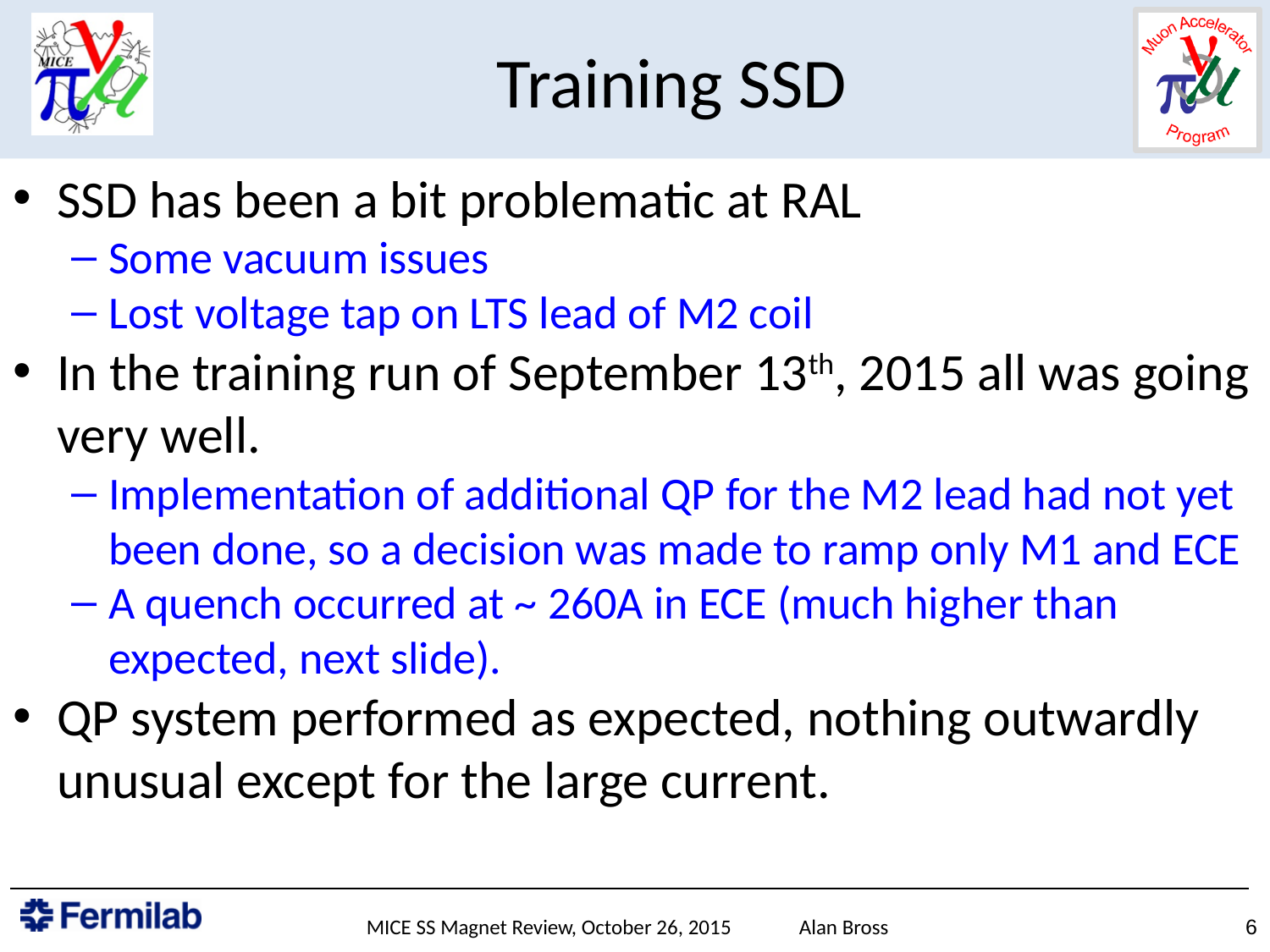

# Training SSD
SSD has been a bit problematic at RAL
Some vacuum issues
Lost voltage tap on LTS lead of M2 coil
In the training run of September 13th, 2015 all was going very well.
Implementation of additional QP for the M2 lead had not yet been done, so a decision was made to ramp only M1 and ECE
A quench occurred at ~ 260A in ECE (much higher than expected, next slide).
QP system performed as expected, nothing outwardly unusual except for the large current.
MICE SS Magnet Review, October 26, 2015              Alan Bross
6